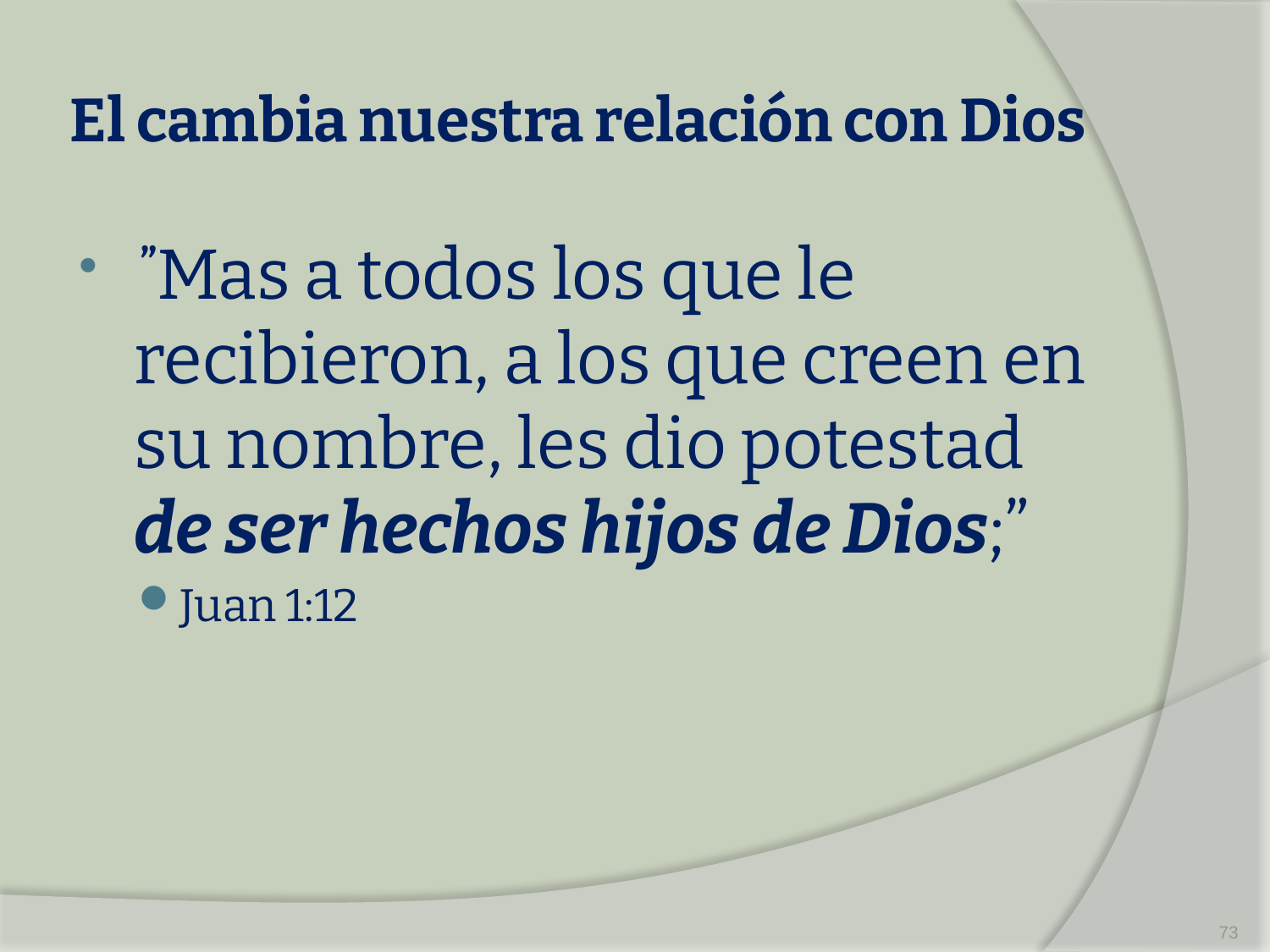

# El cambia nuestra relación con Dios
 ”Mas a todos los que le recibieron, a los que creen en su nombre, les dio potestad de ser hechos hijos de Dios;”
Juan 1:12
73